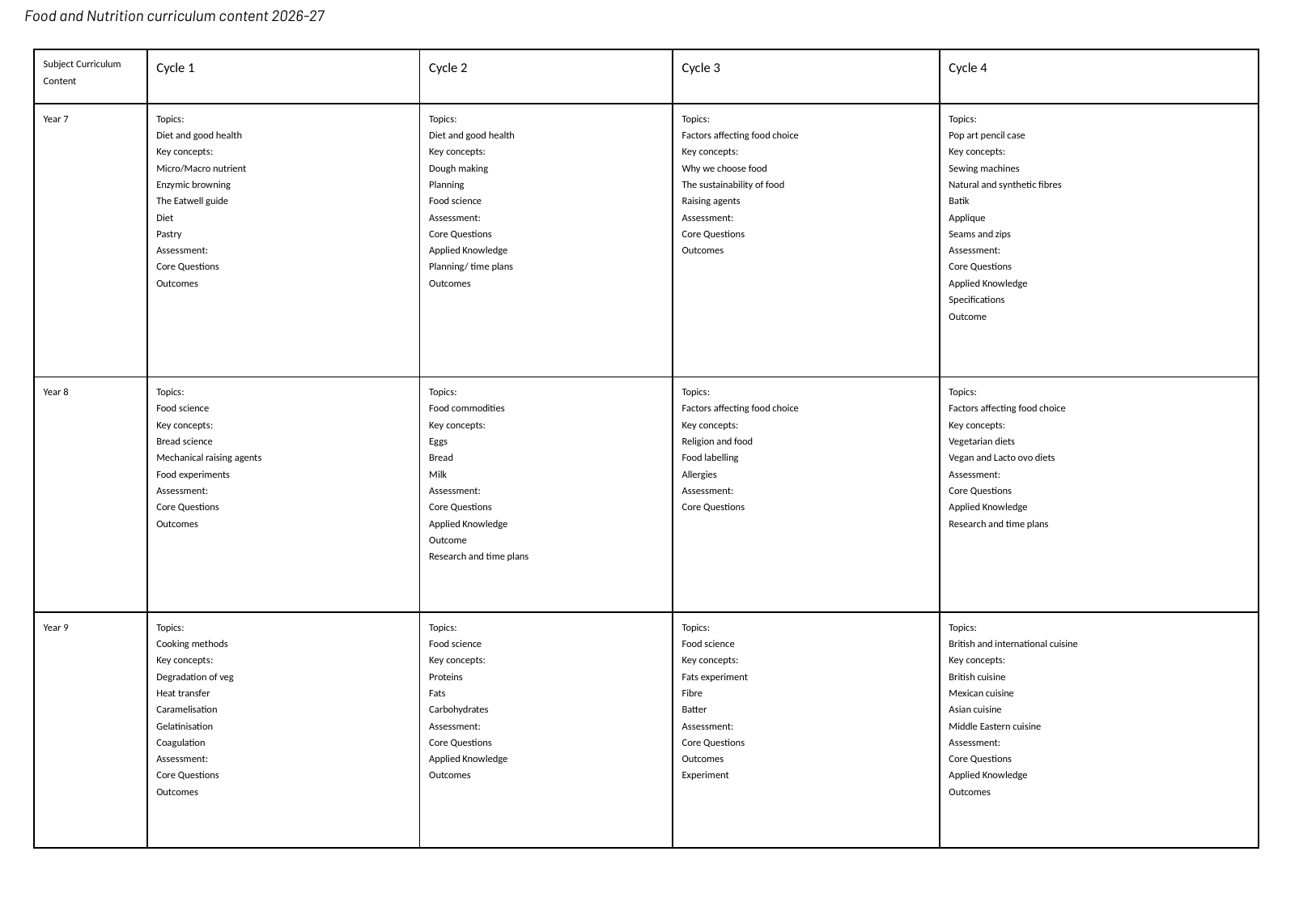

Food and Nutrition curriculum content 2026-27
| Subject Curriculum Content | Cycle 1 | Cycle 2 | Cycle 3 | Cycle 4 |
| --- | --- | --- | --- | --- |
| Year 7 | Topics:   Diet and good health  Key concepts:  Micro/Macro nutrient  Enzymic browning  The Eatwell guide  Diet  Pastry  Assessment:  Core Questions  Outcomes | Topics:   Diet and good health  Key concepts:  Dough making   Planning  Food science  Assessment:  Core Questions  Applied Knowledge  Planning/ time plans  Outcomes | Topics:   Factors affecting food choice  Key concepts:  Why we choose food  The sustainability of food  Raising agents  Assessment:   Core Questions  Outcomes | Topics:   Pop art pencil case  Key concepts:  Sewing machines  Natural and synthetic fibres  Batik  Applique   Seams and zips  Assessment:  Core Questions  Applied Knowledge  Specifications  Outcome |
| Year 8 | Topics:   Food science  Key concepts:  Bread science  Mechanical raising agents  Food experiments  Assessment:  Core Questions  Outcomes | Topics:   Food commodities  Key concepts:  Eggs  Bread  Milk  Assessment:  Core Questions  Applied Knowledge  Outcome  Research and time plans | Topics:   Factors affecting food choice  Key concepts:  Religion and food  Food labelling  Allergies  Assessment:  Core Questions | Topics:   Factors affecting food choice  Key concepts:  Vegetarian diets  Vegan and Lacto ovo diets  Assessment:  Core Questions  Applied Knowledge  Research and time plans |
| Year 9 | Topics:   Cooking methods  Key concepts:  Degradation of veg  Heat transfer  Caramelisation  Gelatinisation  Coagulation  Assessment:  Core Questions  Outcomes | Topics:   Food science  Key concepts:  Proteins  Fats  Carbohydrates  Assessment:  Core Questions  Applied Knowledge   Outcomes | Topics:   Food science  Key concepts:  Fats experiment  Fibre  Batter  Assessment:  Core Questions  Outcomes  Experiment | Topics:   British and international cuisine  Key concepts:  British cuisine  Mexican cuisine  Asian cuisine  Middle Eastern cuisine  Assessment:  Core Questions  Applied Knowledge  Outcomes |